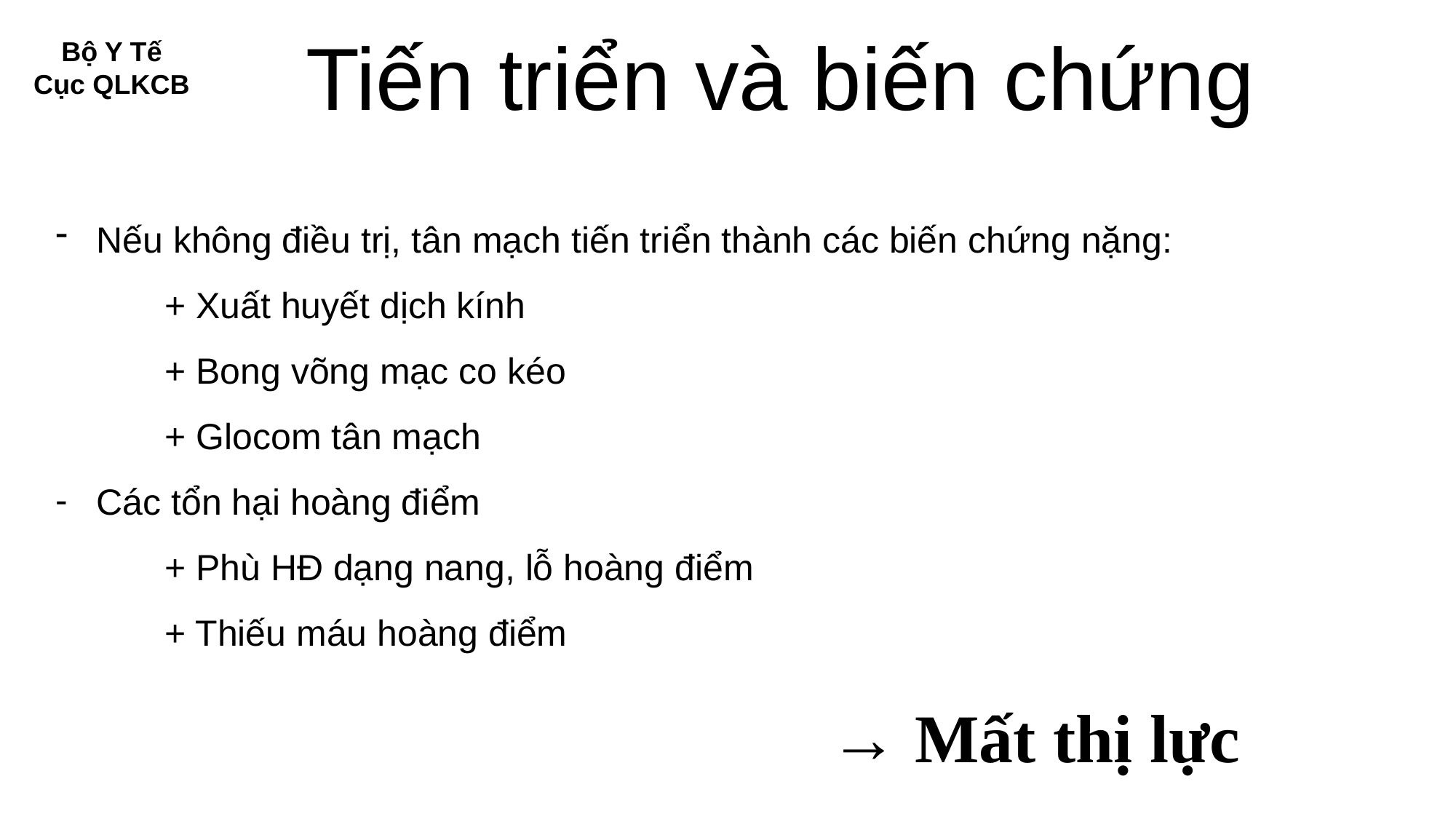

Bộ Y Tế
Cục QLKCB
# Tiến triển và biến chứng
Nếu không điều trị, tân mạch tiến triển thành các biến chứng nặng:
	+ Xuất huyết dịch kính
	+ Bong võng mạc co kéo
	+ Glocom tân mạch
Các tổn hại hoàng điểm
	+ Phù HĐ dạng nang, lỗ hoàng điểm
	+ Thiếu máu hoàng điểm
  							 → Mất thị lực